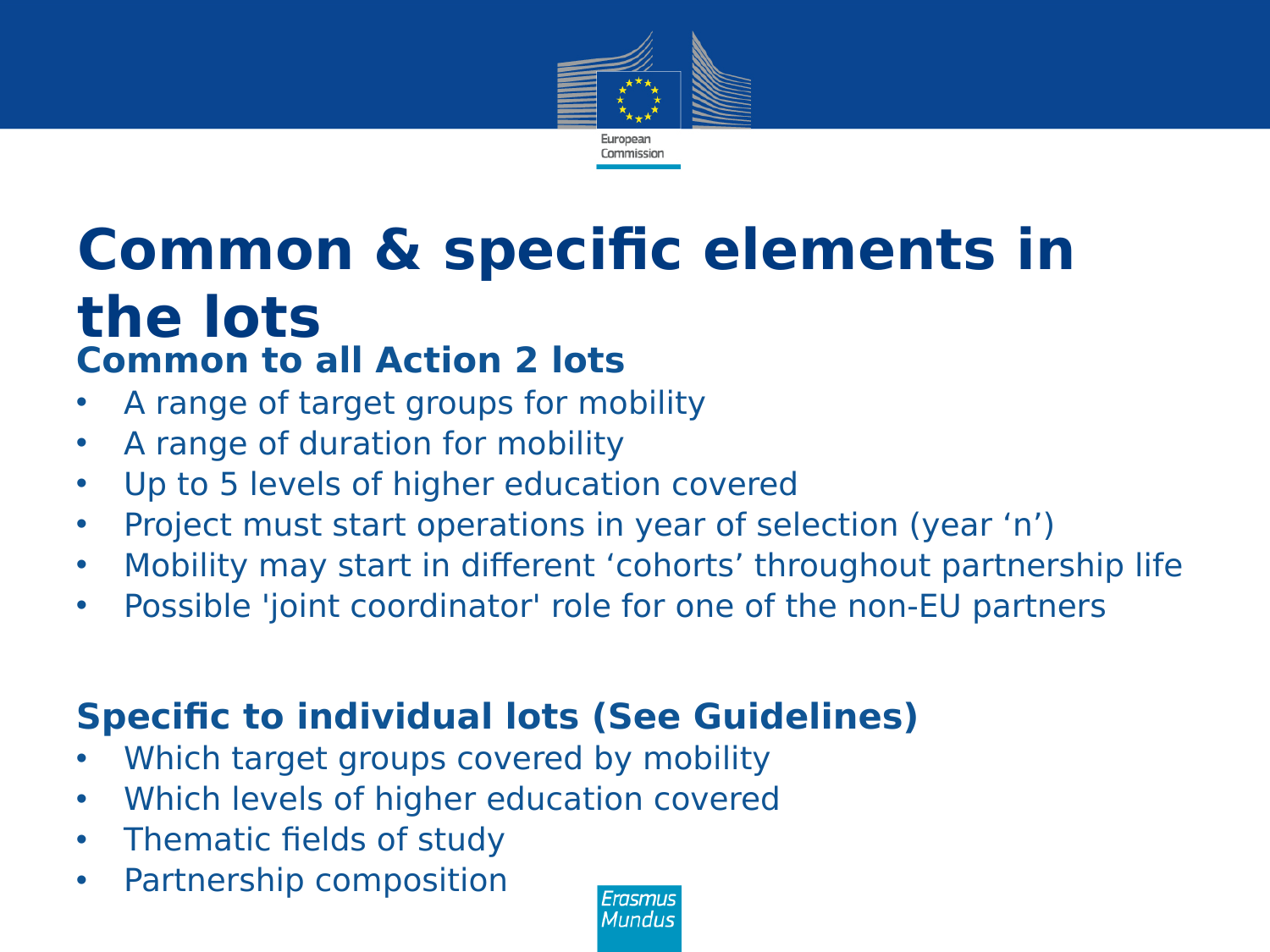

# Common & specific elements in the lots
Common to all Action 2 lots
A range of target groups for mobility
A range of duration for mobility
Up to 5 levels of higher education covered
Project must start operations in year of selection (year ‘n’)
Mobility may start in different ‘cohorts’ throughout partnership life
Possible 'joint coordinator' role for one of the non-EU partners

Specific to individual lots (See Guidelines)
Which target groups covered by mobility
Which levels of higher education covered
Thematic fields of study
Partnership composition